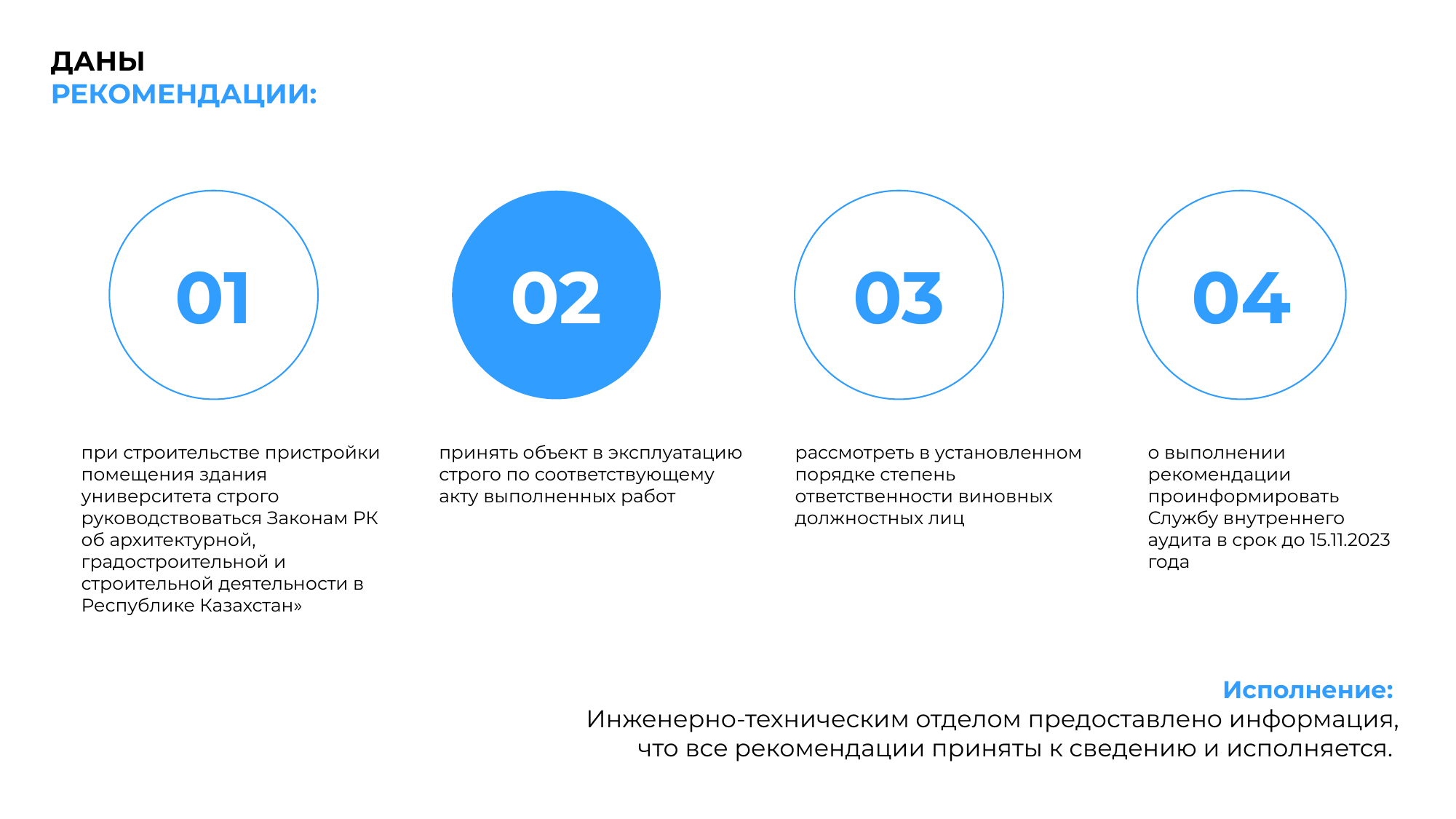

ДАНЫ
РЕКОМЕНДАЦИИ:

01
02
03
04
при строительстве пристройки помещения здания университета строго руководствоваться Законам РК об архитектурной, градостроительной и строительной деятельности в Республике Казахстан»
принять объект в эксплуатацию строго по соответствующему акту выполненных работ
рассмотреть в установленном порядке степень ответственности виновных должностных лиц
о выполнении рекомендации проинформировать Службу внутреннего аудита в срок до 15.11.2023 года
Исполнение:
Инженерно-техническим отделом предоставлено информация, что все рекомендации приняты к сведению и исполняется.